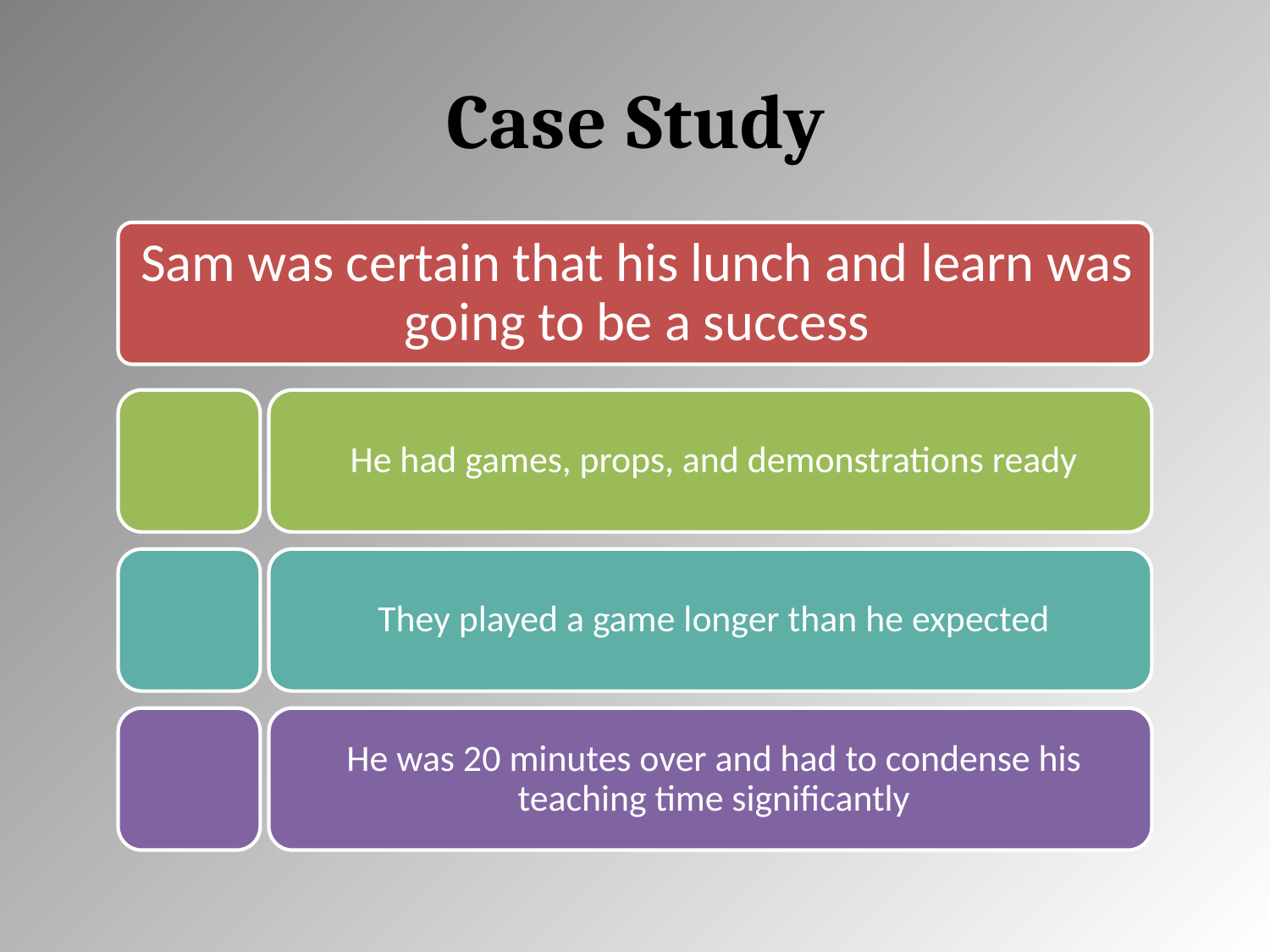

# Case Study
Sam was certain that his lunch and learn was going to be a success
He had games, props, and demonstrations ready
They played a game longer than he expected
He was 20 minutes over and had to condense his teaching time significantly